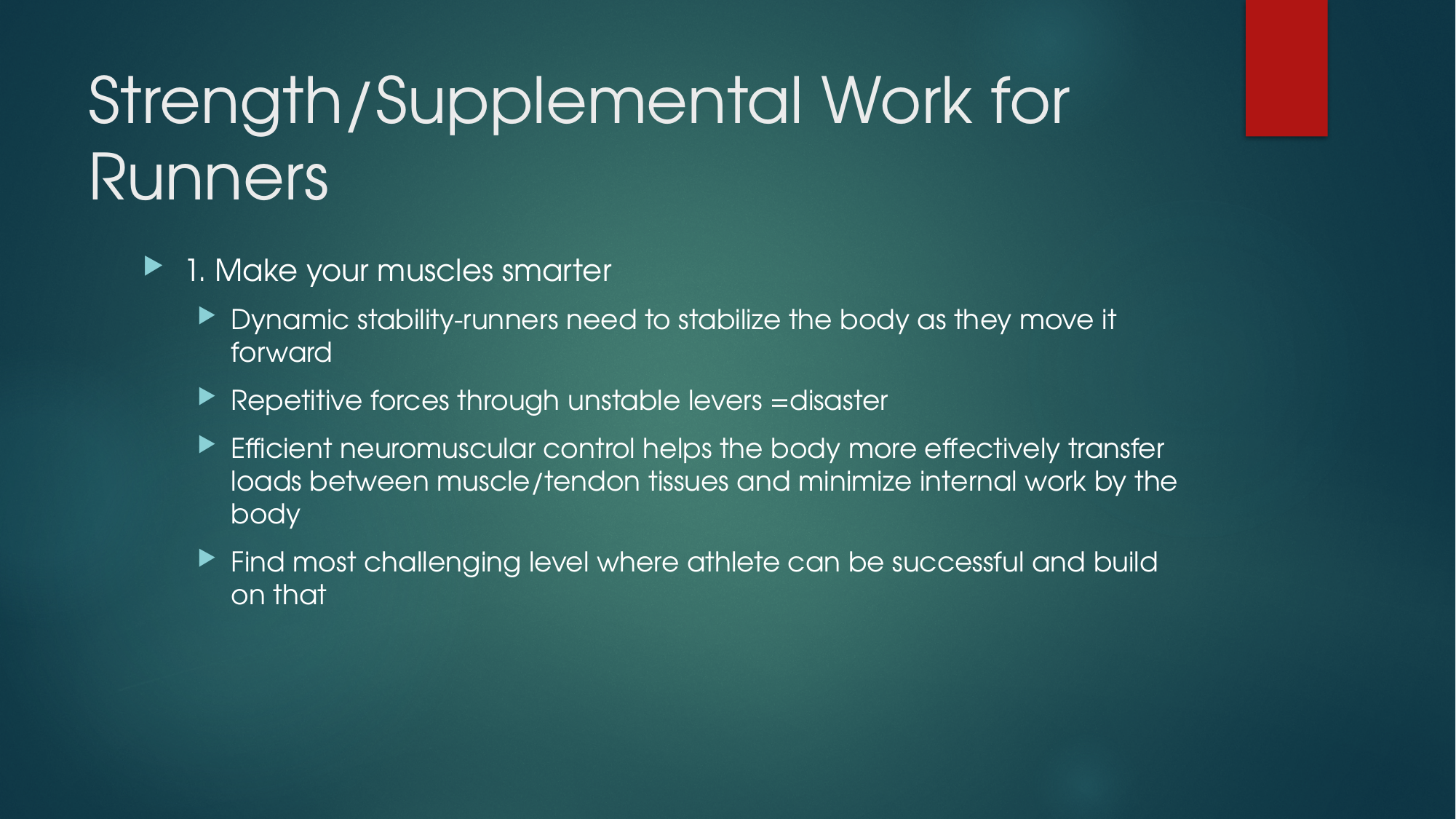

# Strength/Supplemental Work for Runners
1. Make your muscles smarter
Dynamic stability-runners need to stabilize the body as they move it forward
Repetitive forces through unstable levers =disaster
Efficient neuromuscular control helps the body more effectively transfer loads between muscle/tendon tissues and minimize internal work by the body
Find most challenging level where athlete can be successful and build on that